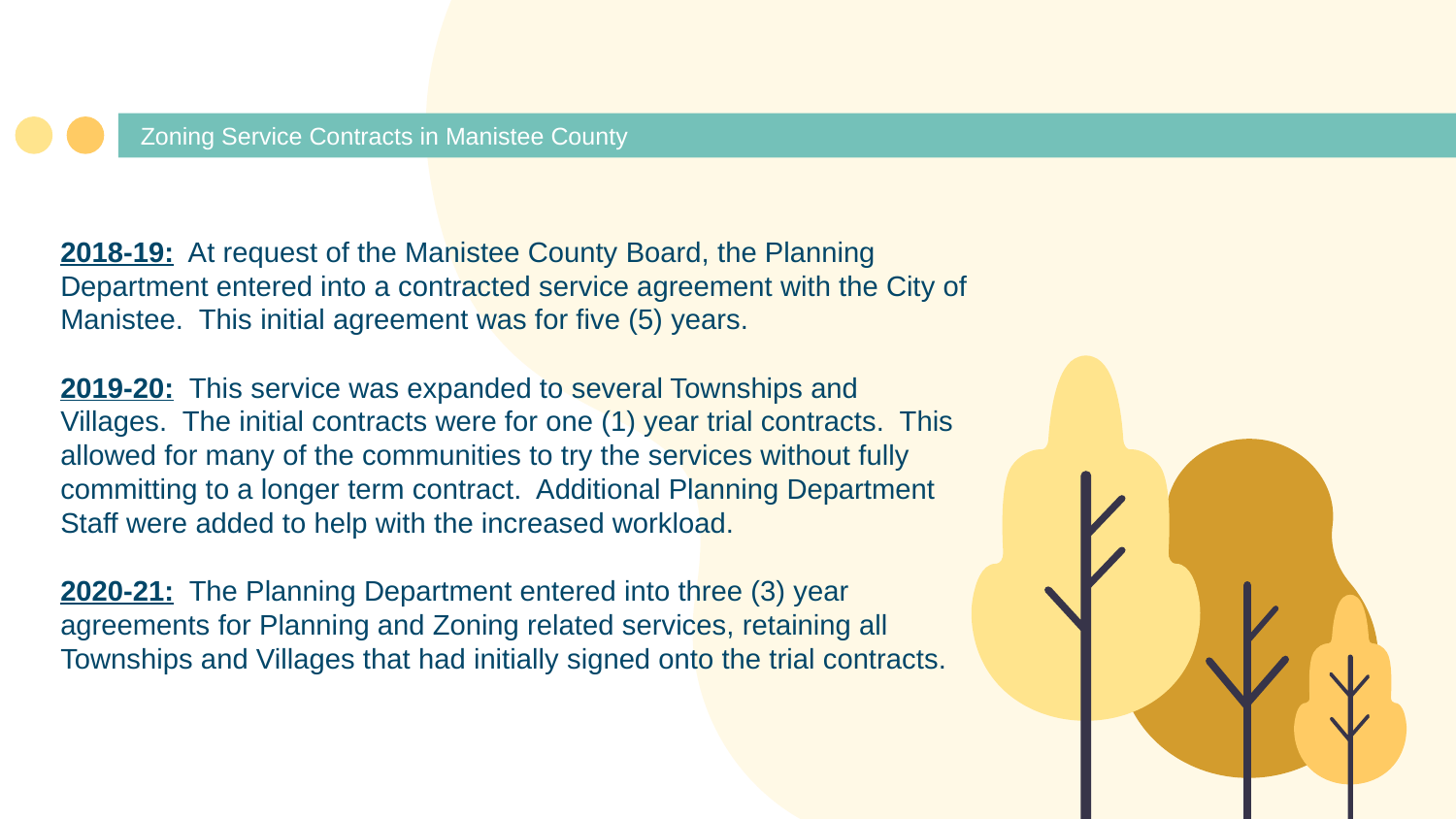

# Zoning Service Contracts in Manistee County
2018-19:  At request of the Manistee County Board, the Planning Department entered into a contracted service agreement with the City of Manistee.  This initial agreement was for five (5) years.

2019-20:  This service was expanded to several Townships and Villages.  The initial contracts were for one (1) year trial contracts.  This allowed for many of the communities to try the services without fully committing to a longer term contract.  Additional Planning Department Staff were added to help with the increased workload.

2020-21:  The Planning Department entered into three (3) year agreements for Planning and Zoning related services, retaining all Townships and Villages that had initially signed onto the trial contracts.